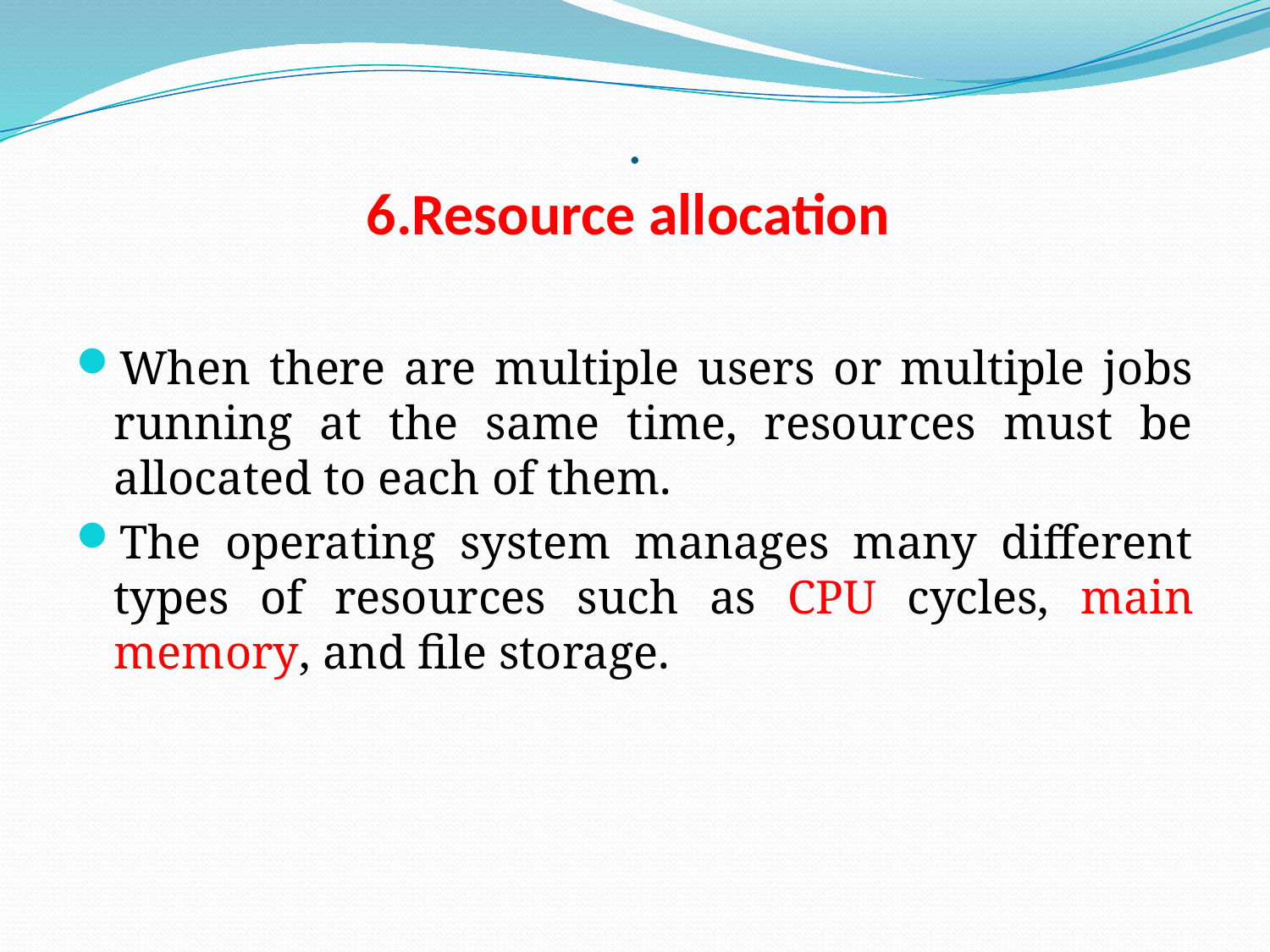

# . 6.Resource allocation

When there are multiple users or multiple jobs running at the same time, resources must be allocated to each of them.
The operating system manages many different types of resources such as CPU cycles, main memory, and file storage.